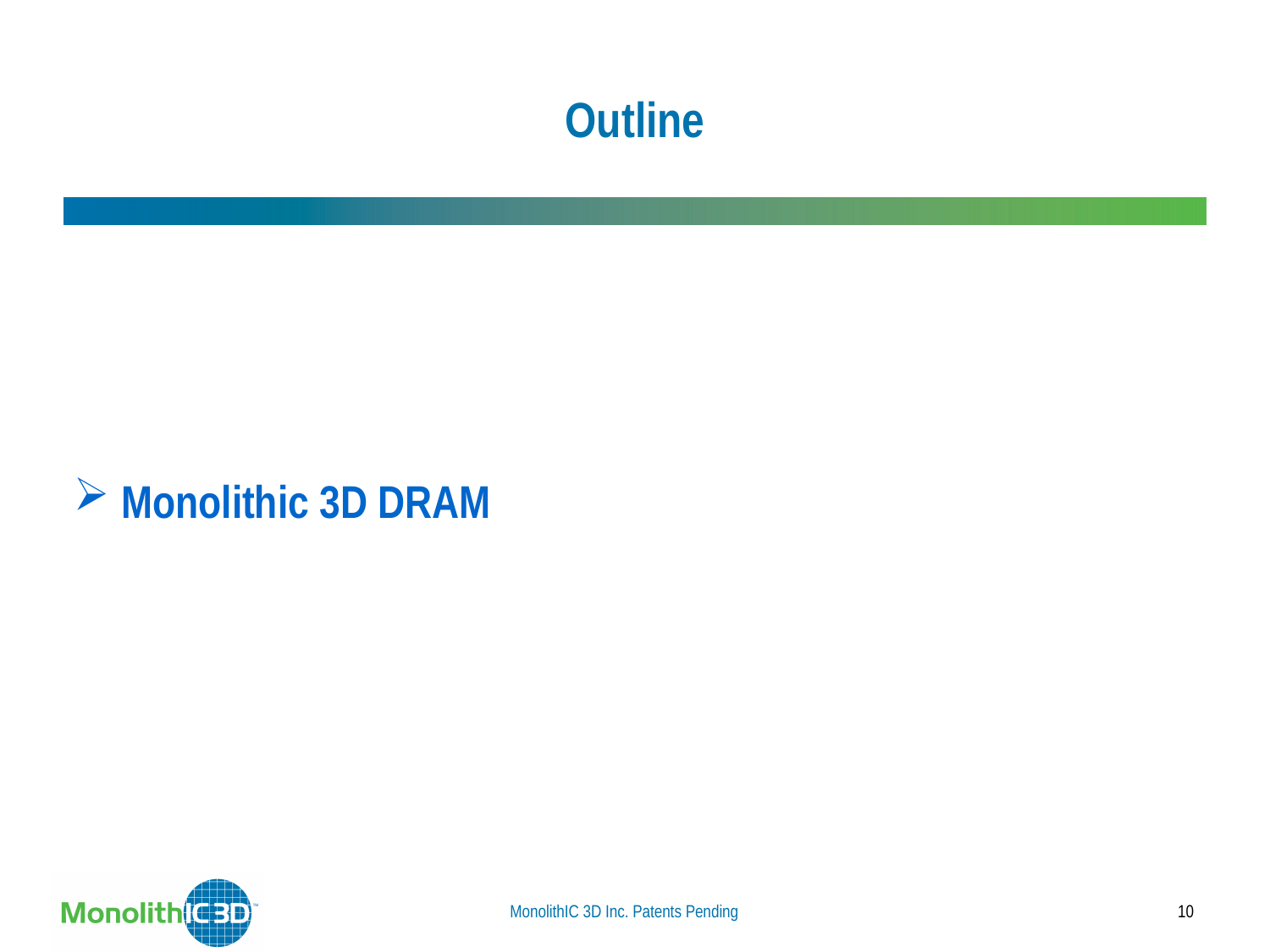

# Outline
Status of the DRAM industry today
Monolithic 3D DRAM
Implications of the technology
Summary

MonolithIC 3D Inc. Patents Pending
10